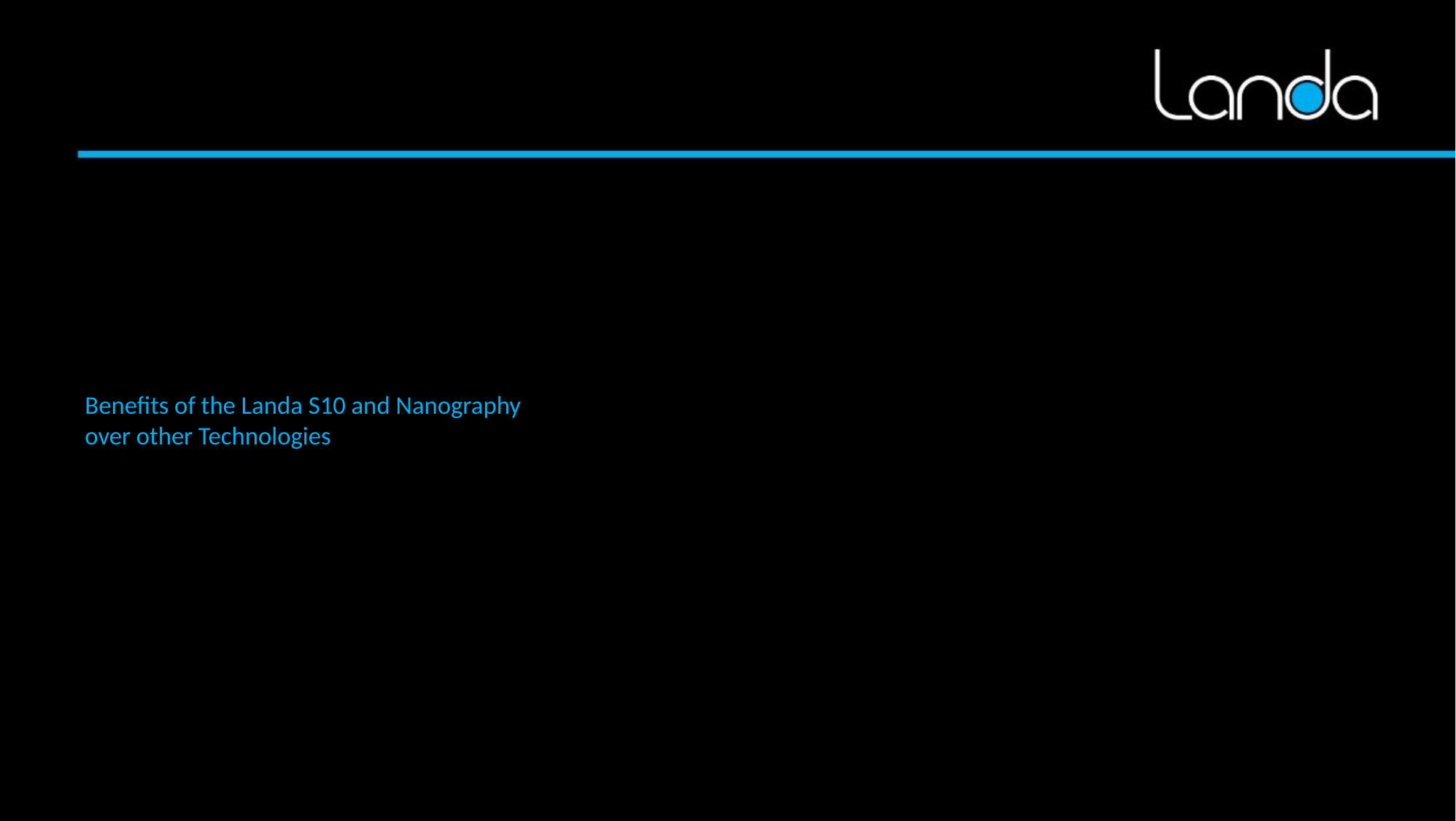

# Benefits of the Landa S10 and Nanography over other Technologies